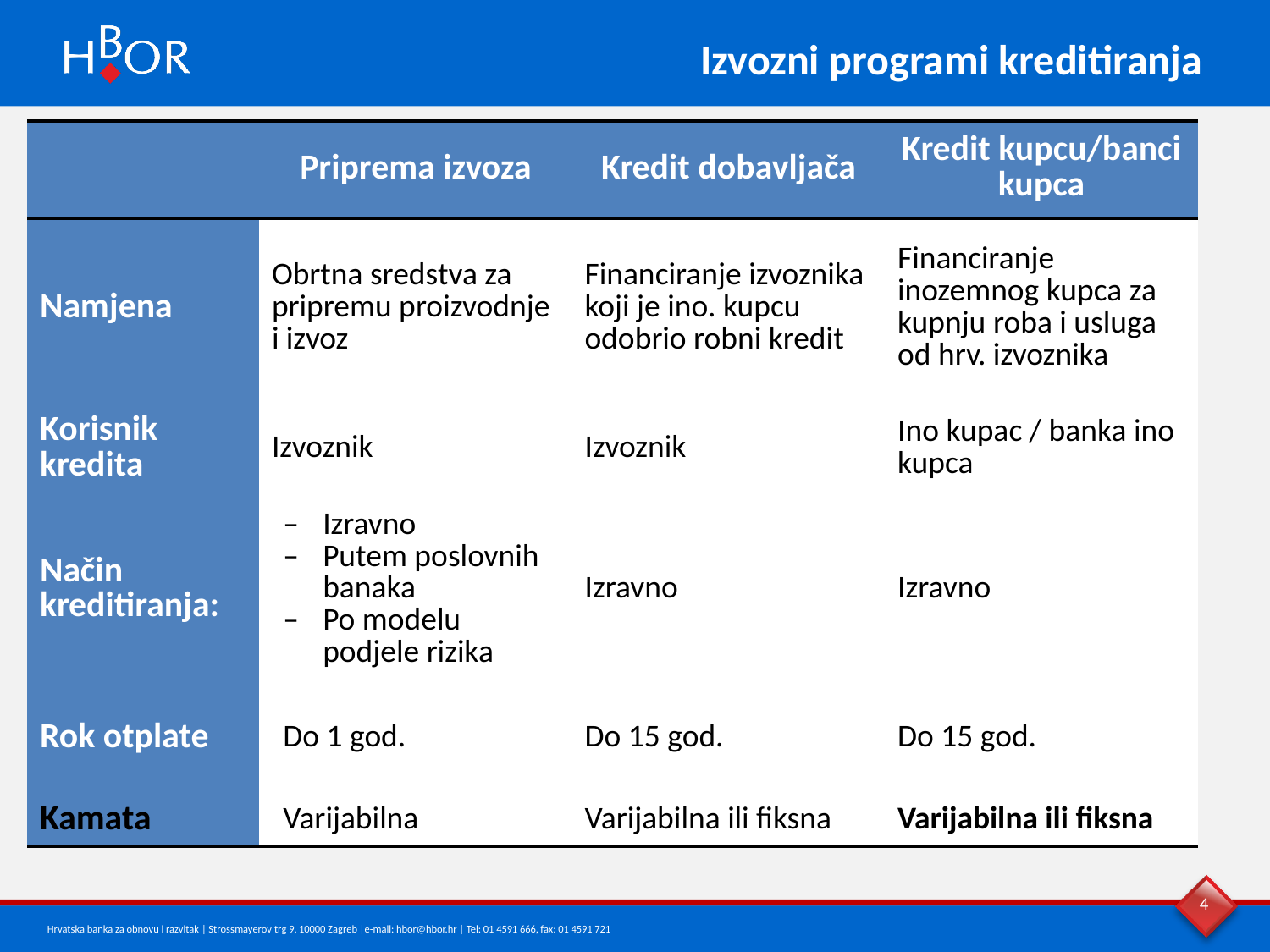

# Izvozni programi kreditiranja

|  | Priprema izvoza | Kredit dobavljača | Kredit kupcu/banci kupca |
| --- | --- | --- | --- |
| Namjena | Obrtna sredstva za pripremu proizvodnje i izvoz | Financiranje izvoznika koji je ino. kupcu odobrio robni kredit | Financiranje inozemnog kupca za kupnju roba i usluga od hrv. izvoznika |
| Korisnik kredita | Izvoznik | Izvoznik | Ino kupac / banka ino kupca |
| Način kreditiranja: | Izravno Putem poslovnih banaka Po modelu podjele rizika | Izravno | Izravno |
| Rok otplate | Do 1 god. | Do 15 god. | Do 15 god. |
| Kamata | Varijabilna | Varijabilna ili fiksna | Varijabilna ili fiksna |
4